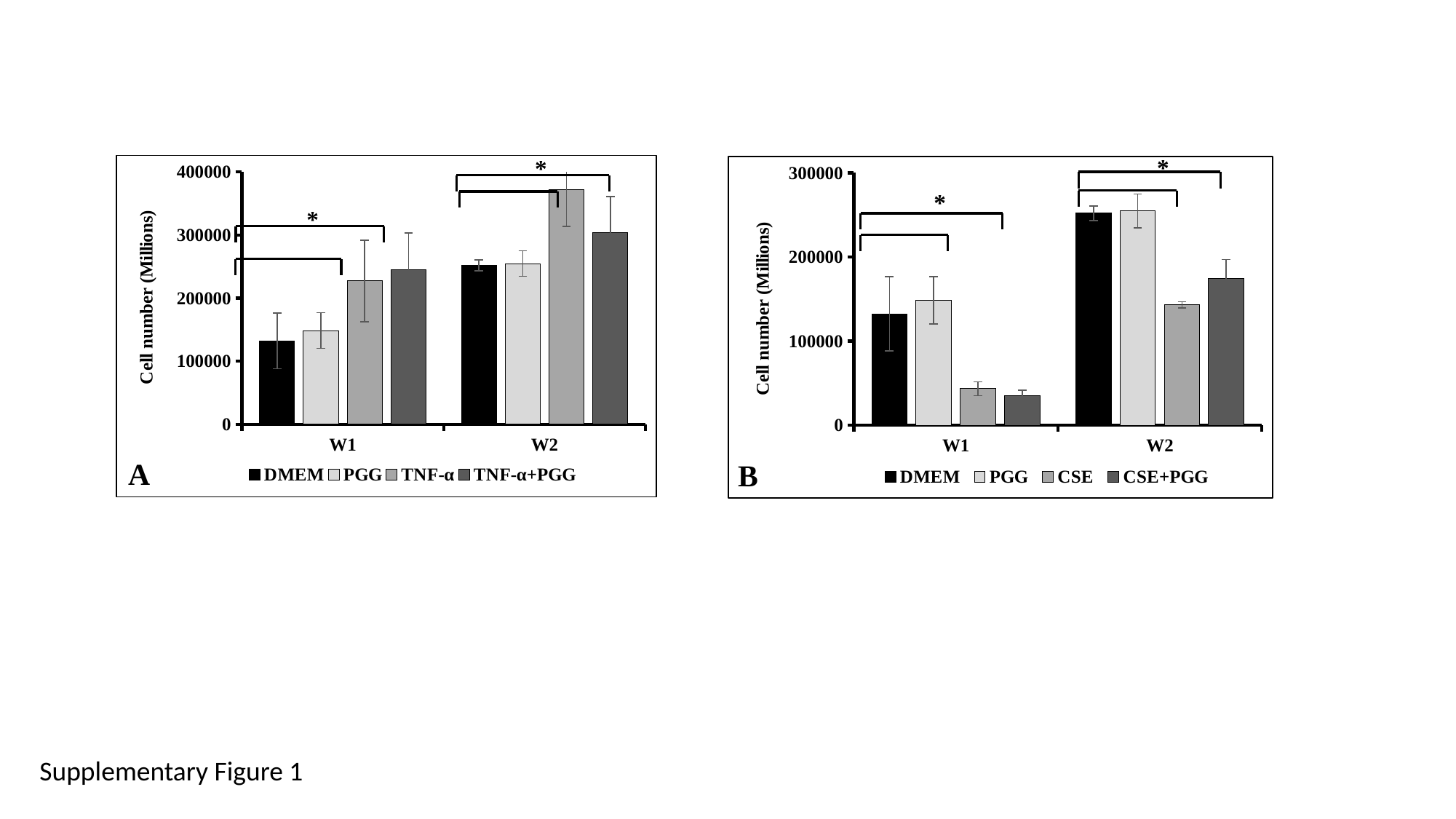

*
*

### Chart

| Category | DMEM | PGG | TNF-α | TNF-α+PGG |
|---|---|---|---|---|
| W1 | 132299.80000000002 | 148470.84 | 227161.3432 | 245152.5832 |
| W2 | 252011.47999999998 | 254617.24 | 371521.98 | 303618.93999999994 |

### Chart

| Category | DMEM | PGG | CSE | CSE+PGG |
|---|---|---|---|---|
| W1 | 132299.80000000002 | 148470.84 | 43349.8832 | 35446.3832 |
| W2 | 252011.47999999998 | 254617.24 | 143086.87999999998 | 174806.26 |
*
*
A
B
Supplementary Figure 1